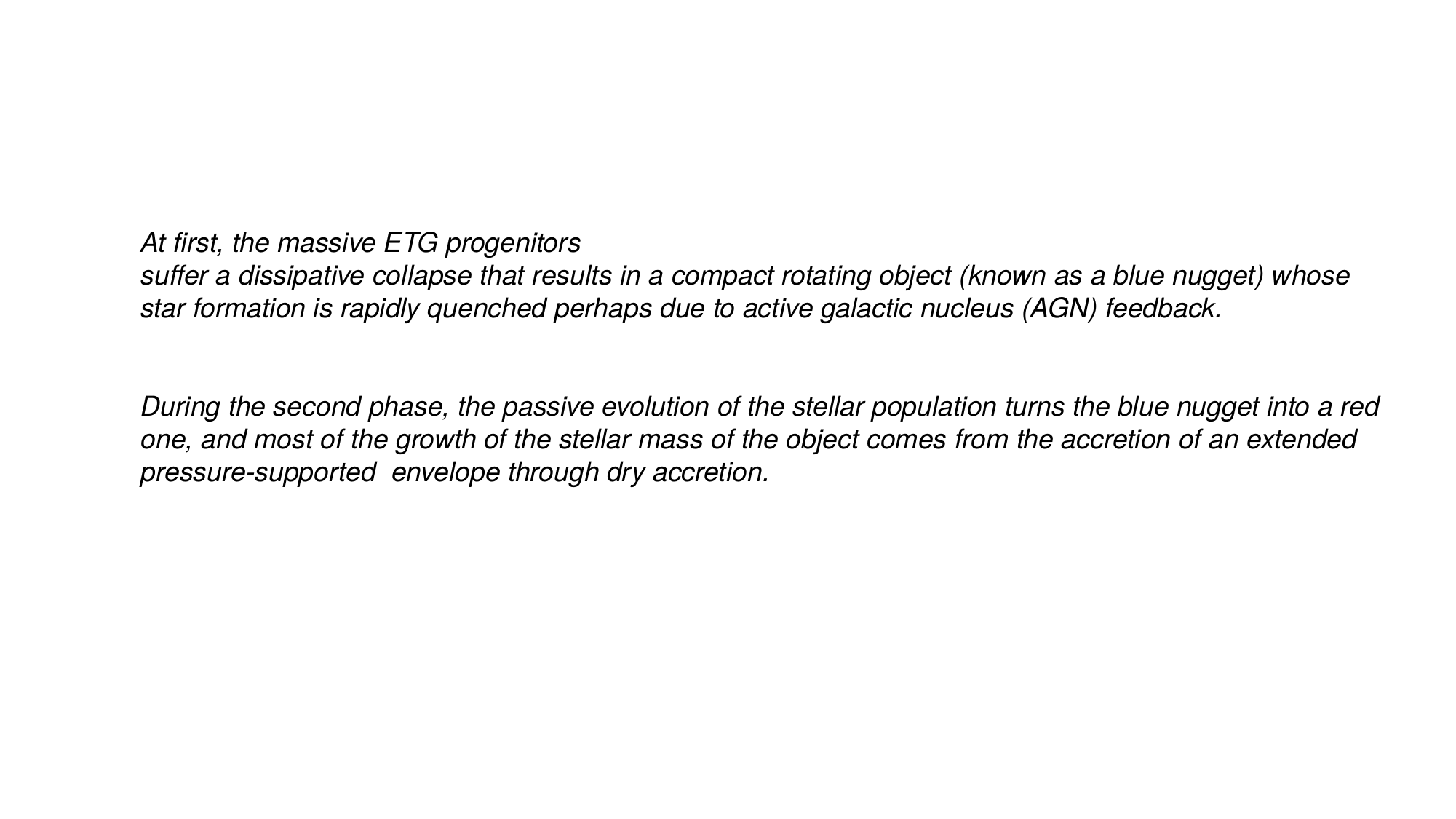

#
At first, the massive ETG progenitors
suffer a dissipative collapse that results in a compact rotating object (known as a blue nugget) whose star formation is rapidly quenched perhaps due to active galactic nucleus (AGN) feedback.

During the second phase, the passive evolution of the stellar population turns the blue nugget into a red
one, and most of the growth of the stellar mass of the object comes from the accretion of an extended pressure-supported  envelope through dry accretion.